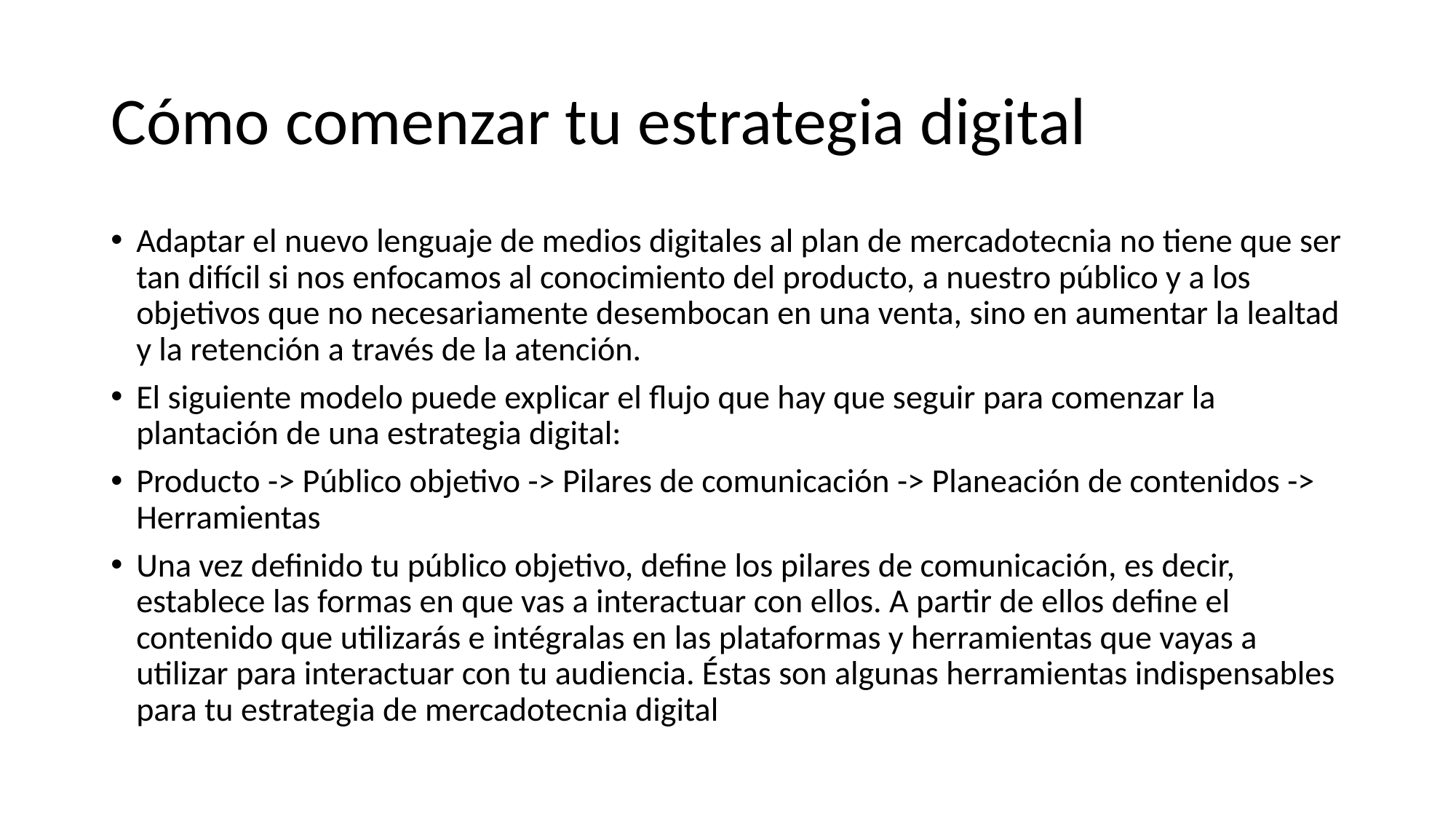

# Cómo comenzar tu estrategia digital
Adaptar el nuevo lenguaje de medios digitales al plan de mercadotecnia no tiene que ser tan difícil si nos enfocamos al conocimiento del producto, a nuestro público y a los objetivos que no necesariamente desembocan en una venta, sino en aumentar la lealtad y la retención a través de la atención.
El siguiente modelo puede explicar el flujo que hay que seguir para comenzar la plantación de una estrategia digital:
Producto -> Público objetivo -> Pilares de comunicación -> Planeación de contenidos -> Herramientas
Una vez definido tu público objetivo, define los pilares de comunicación, es decir, establece las formas en que vas a interactuar con ellos. A partir de ellos define el contenido que utilizarás e intégralas en las plataformas y herramientas que vayas a utilizar para interactuar con tu audiencia. Éstas son algunas herramientas indispensables para tu estrategia de mercadotecnia digital